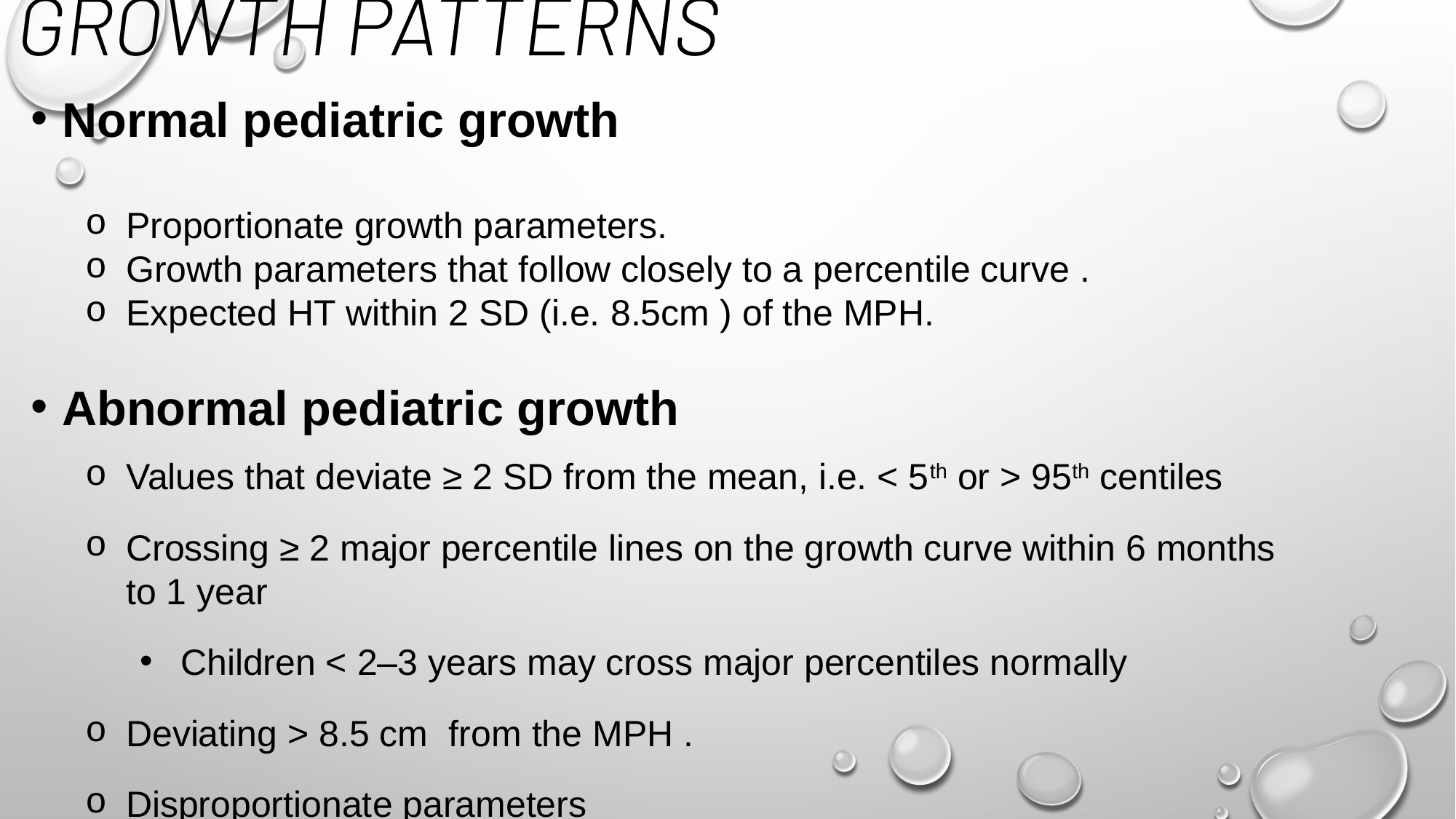

# Growth patterns
 Normal pediatric growth

Proportionate growth parameters.
Growth parameters that follow closely to a percentile curve .
Expected HT within 2 SD (i.e. 8.5cm ) of the MPH.

 Abnormal pediatric growth
Values that deviate ≥ 2 SD from the mean, i.e. < 5th or > 95th centiles
Crossing ≥ 2 major percentile lines on the growth curve within 6 months to 1 year
Children < 2–3 years may cross major percentiles normally
Deviating > 8.5 cm  from the MPH .
Disproportionate parameters